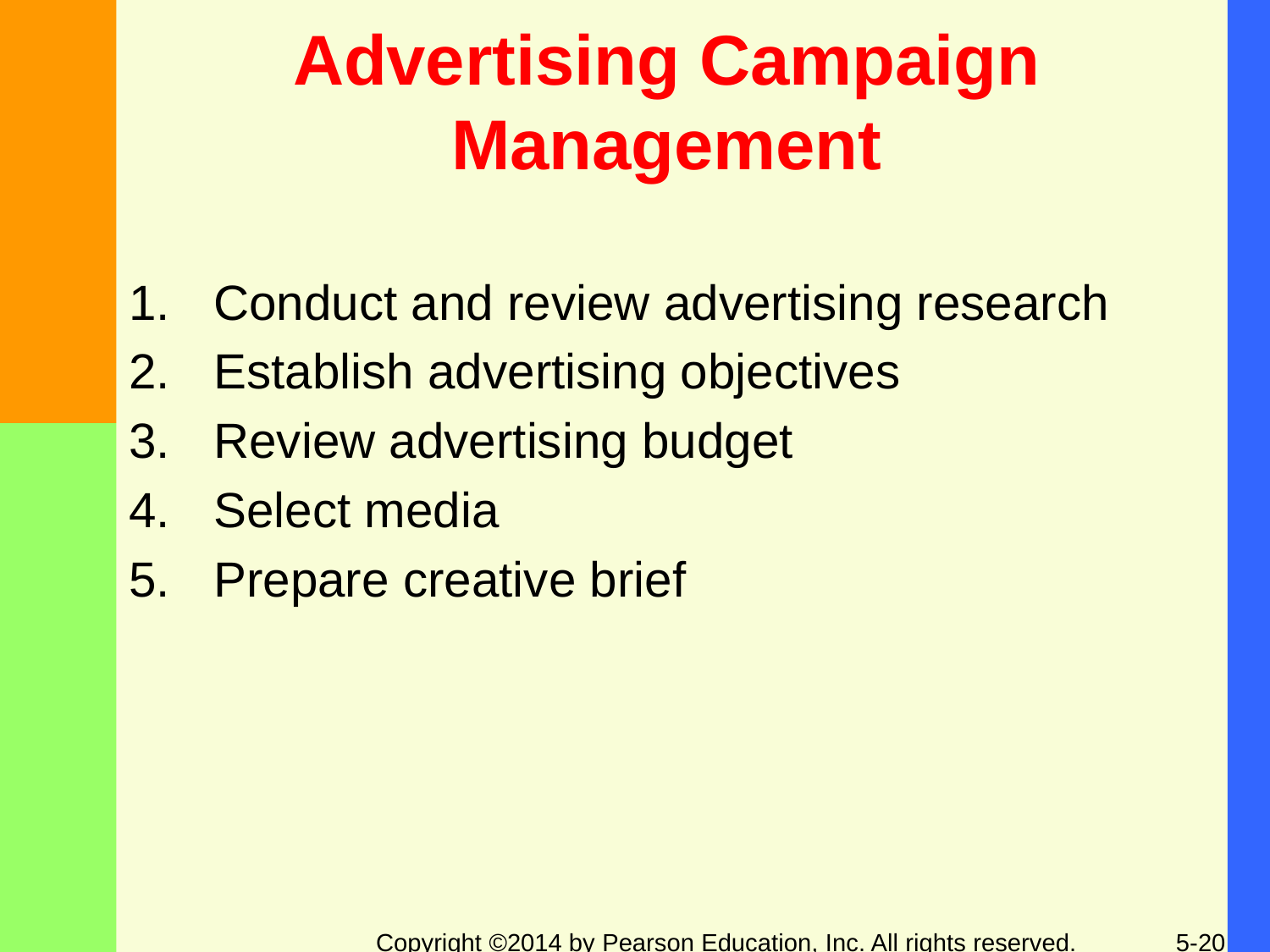

# Advertising Campaign Management
Conduct and review advertising research
Establish advertising objectives
Review advertising budget
Select media
Prepare creative brief

5-20
Copyright ©2014 by Pearson Education, Inc. All rights reserved.